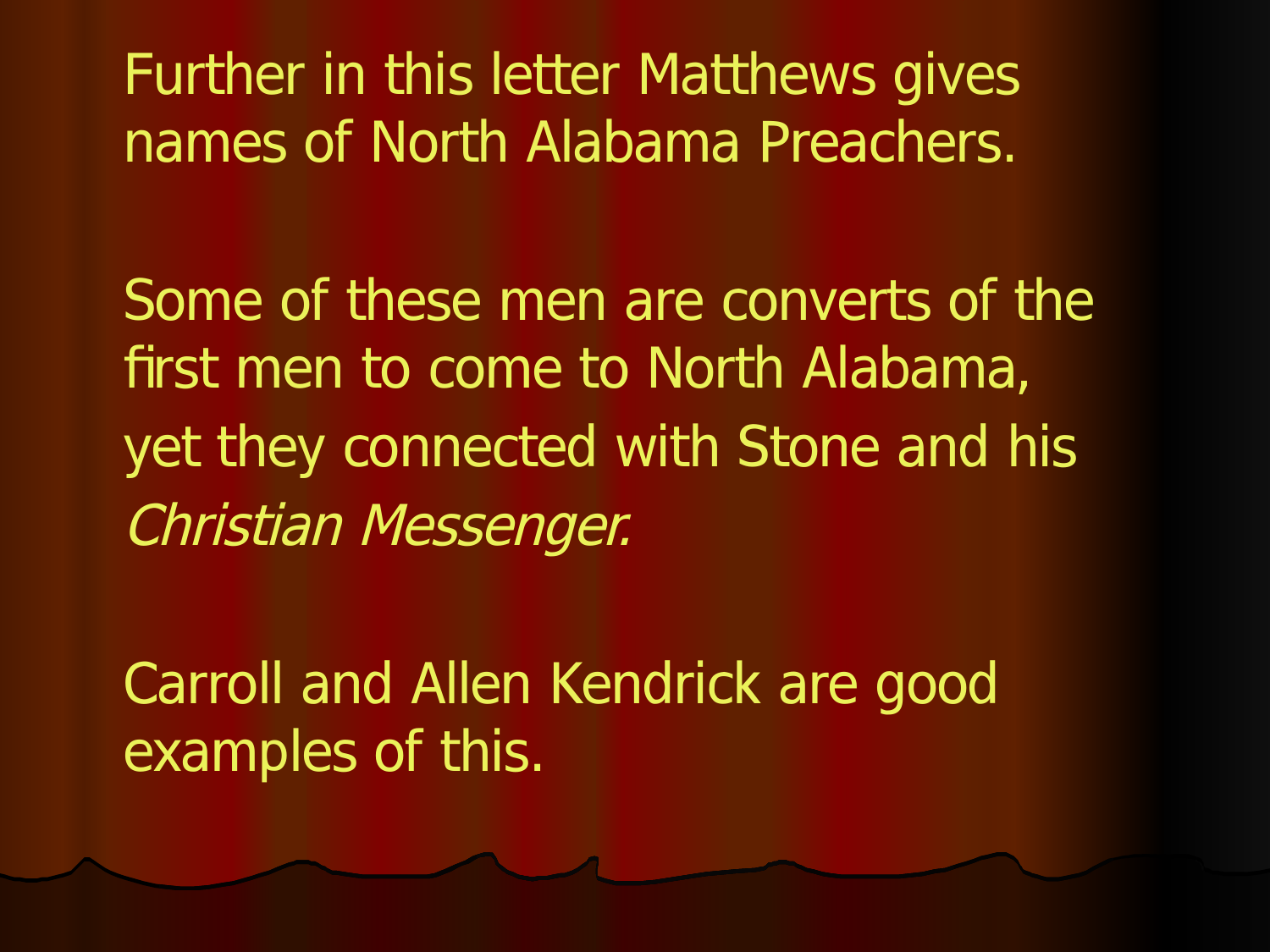

Further in this letter Matthews gives names of North Alabama Preachers.

	Some of these men are converts of the first men to come to North Alabama,
	yet they connected with Stone and his
	Christian Messenger.

	Carroll and Allen Kendrick are good examples of this.